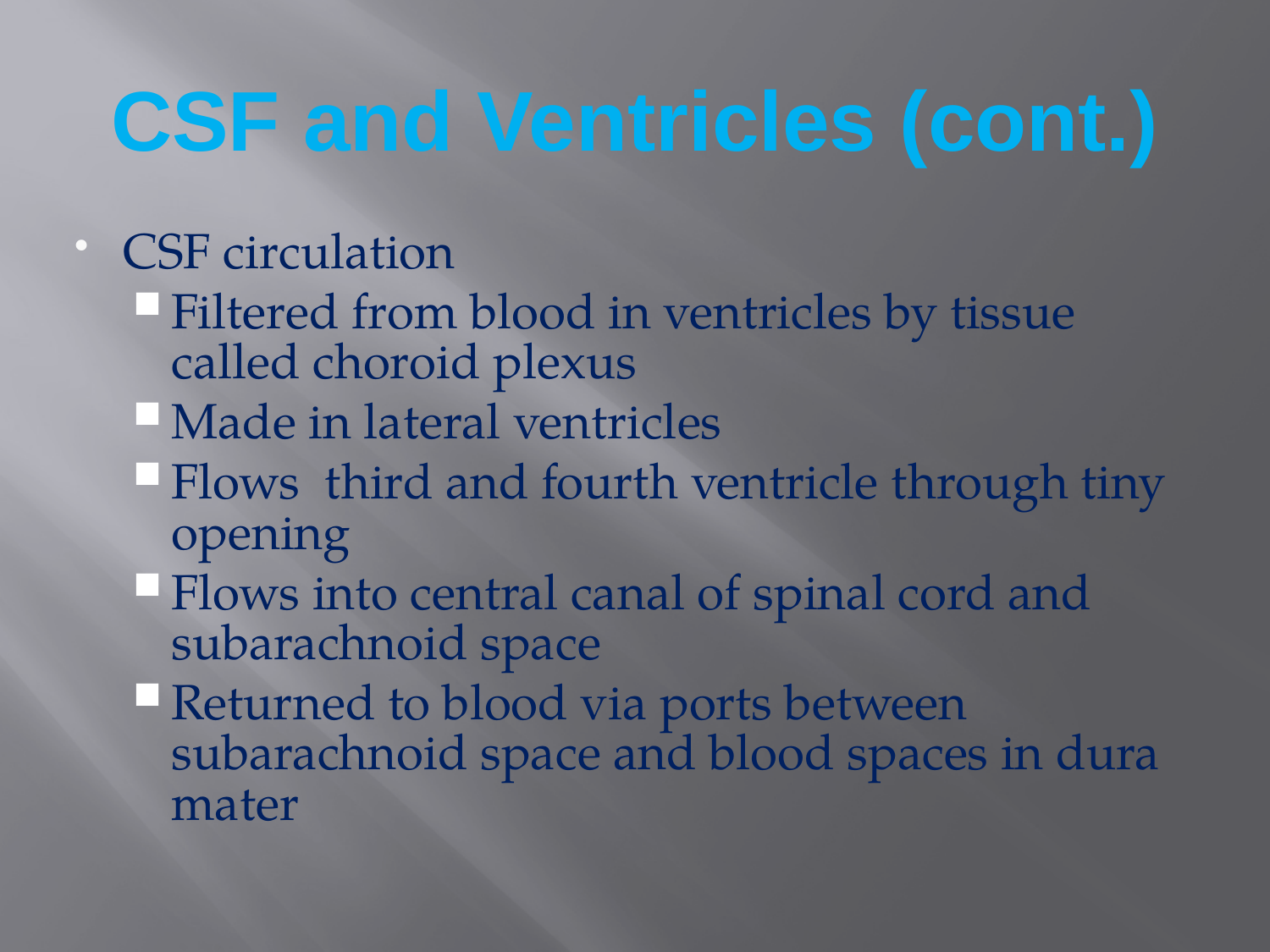

# CSF and Ventricles (cont.)
CSF circulation
Filtered from blood in ventricles by tissue called choroid plexus
Made in lateral ventricles
Flows  third and fourth ventricle through tiny opening
Flows into central canal of spinal cord and subarachnoid space
Returned to blood via ports between subarachnoid space and blood spaces in dura mater